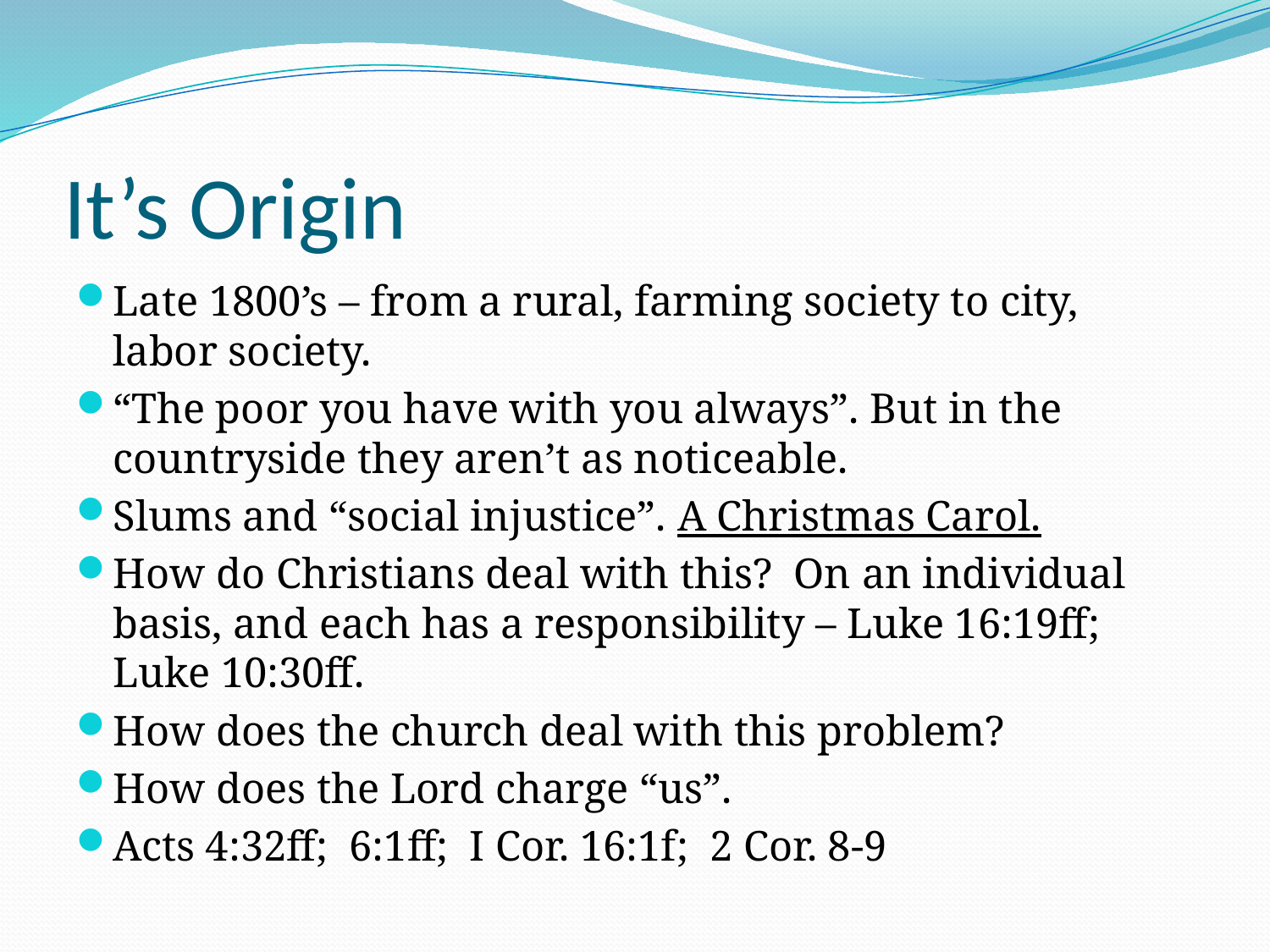

# It’s Origin
Late 1800’s – from a rural, farming society to city, labor society.
“The poor you have with you always”. But in the countryside they aren’t as noticeable.
Slums and “social injustice”. A Christmas Carol.
How do Christians deal with this?  On an individual basis, and each has a responsibility – Luke 16:19ff;  Luke 10:30ff.
How does the church deal with this problem?
How does the Lord charge “us”.
Acts 4:32ff;  6:1ff;  I Cor. 16:1f;  2 Cor. 8-9